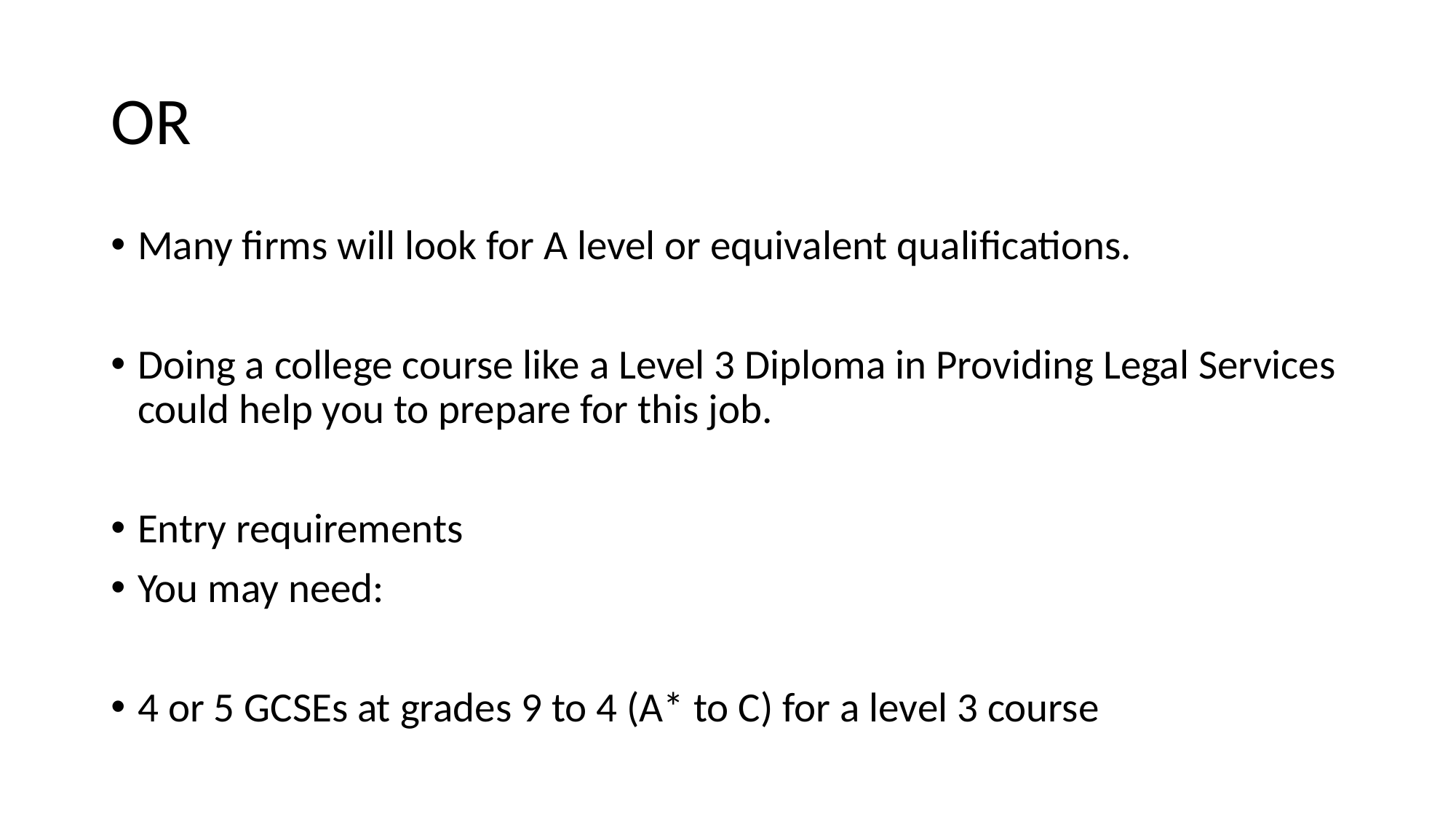

# OR
Many firms will look for A level or equivalent qualifications.

Doing a college course like a Level 3 Diploma in Providing Legal Services could help you to prepare for this job.

Entry requirements
You may need:

4 or 5 GCSEs at grades 9 to 4 (A* to C) for a level 3 course